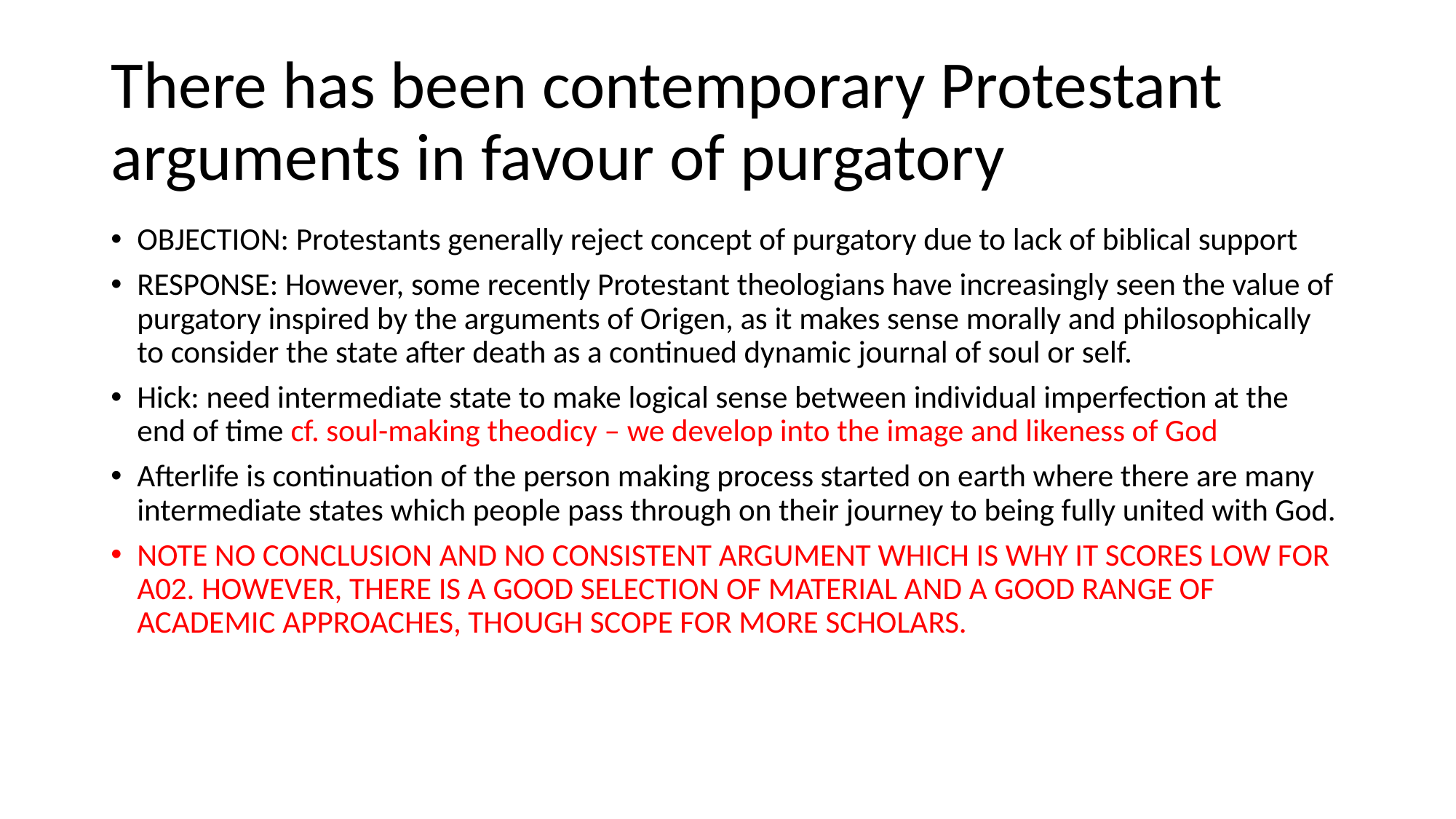

# There has been contemporary Protestant arguments in favour of purgatory
OBJECTION: Protestants generally reject concept of purgatory due to lack of biblical support
RESPONSE: However, some recently Protestant theologians have increasingly seen the value of purgatory inspired by the arguments of Origen, as it makes sense morally and philosophically to consider the state after death as a continued dynamic journal of soul or self.
Hick: need intermediate state to make logical sense between individual imperfection at the end of time cf. soul-making theodicy – we develop into the image and likeness of God
Afterlife is continuation of the person making process started on earth where there are many intermediate states which people pass through on their journey to being fully united with God.
NOTE NO CONCLUSION AND NO CONSISTENT ARGUMENT WHICH IS WHY IT SCORES LOW FOR A02. HOWEVER, THERE IS A GOOD SELECTION OF MATERIAL AND A GOOD RANGE OF ACADEMIC APPROACHES, THOUGH SCOPE FOR MORE SCHOLARS.